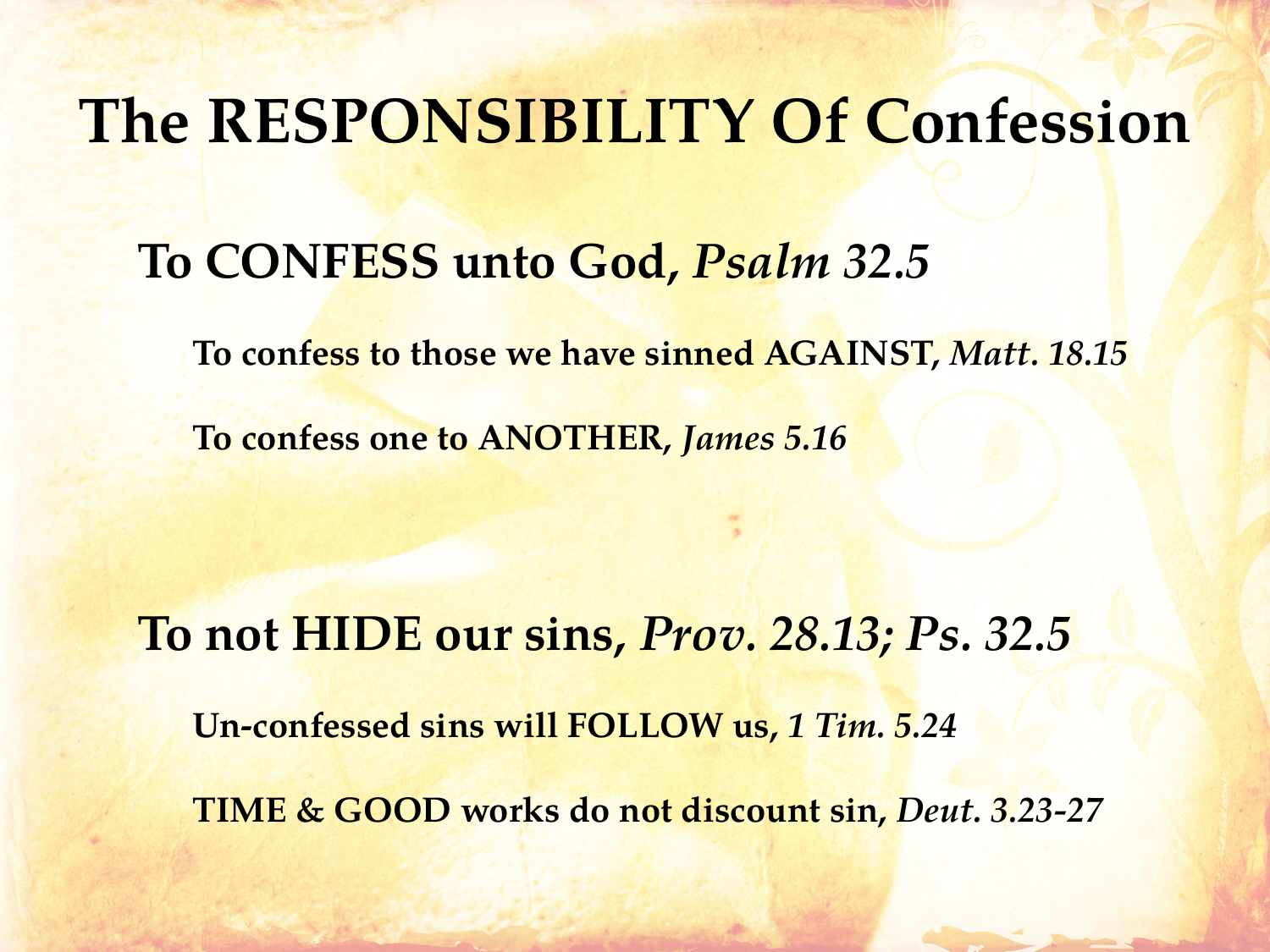

# The RESPONSIBILITY Of Confession
To CONFESS unto God, Psalm 32.5
To confess to those we have sinned AGAINST, Matt. 18.15
To confess one to ANOTHER, James 5.16

To not HIDE our sins, Prov. 28.13; Ps. 32.5
Un-confessed sins will FOLLOW us, 1 Tim. 5.24
TIME & GOOD works do not discount sin, Deut. 3.23-27